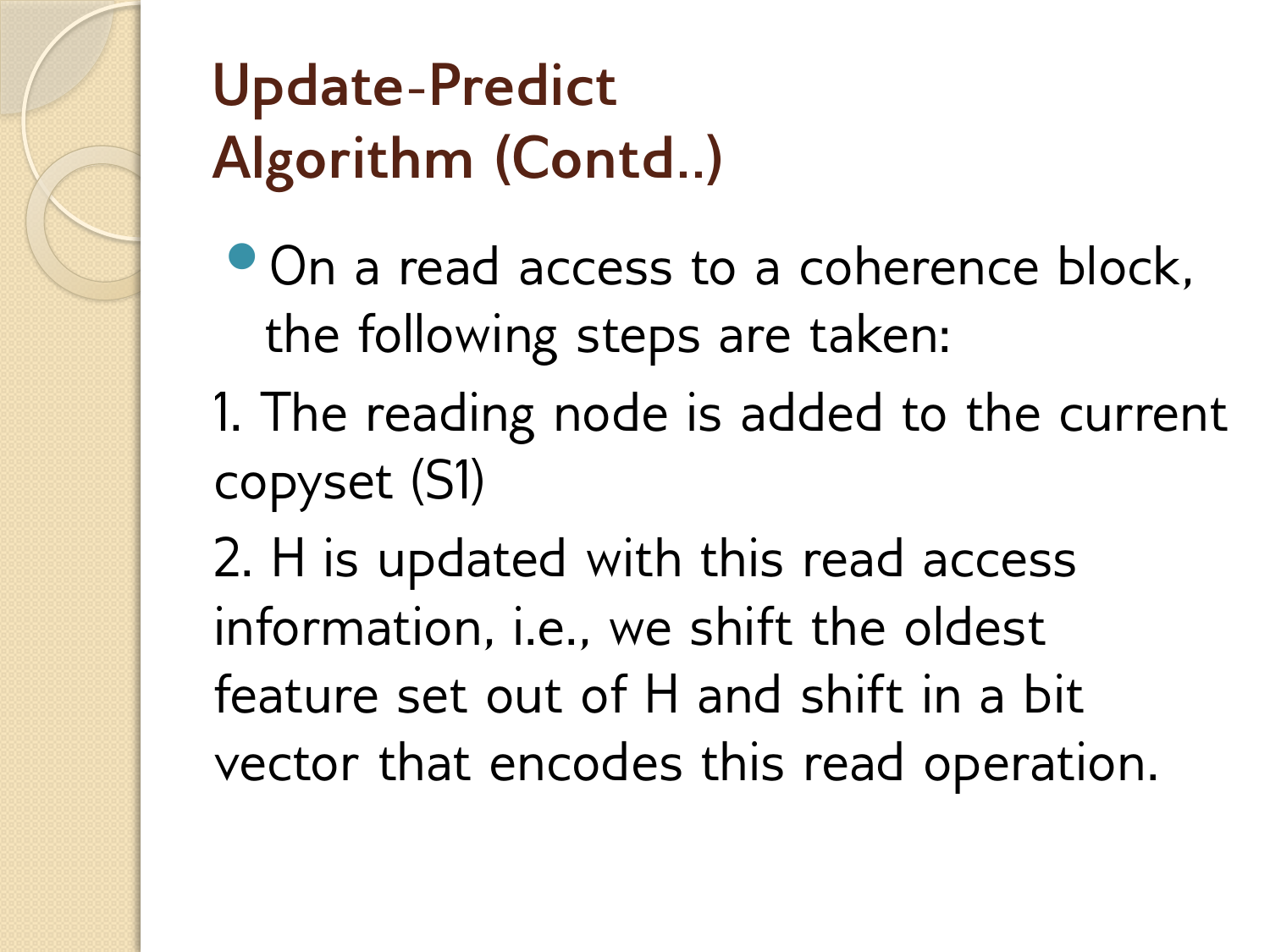

# Update-Predict Algorithm (Contd..)
On a read access to a coherence block, the following steps are taken:
1. The reading node is added to the current copyset (S1)
2. H is updated with this read access information, i.e., we shift the oldest feature set out of H and shift in a bit vector that encodes this read operation.